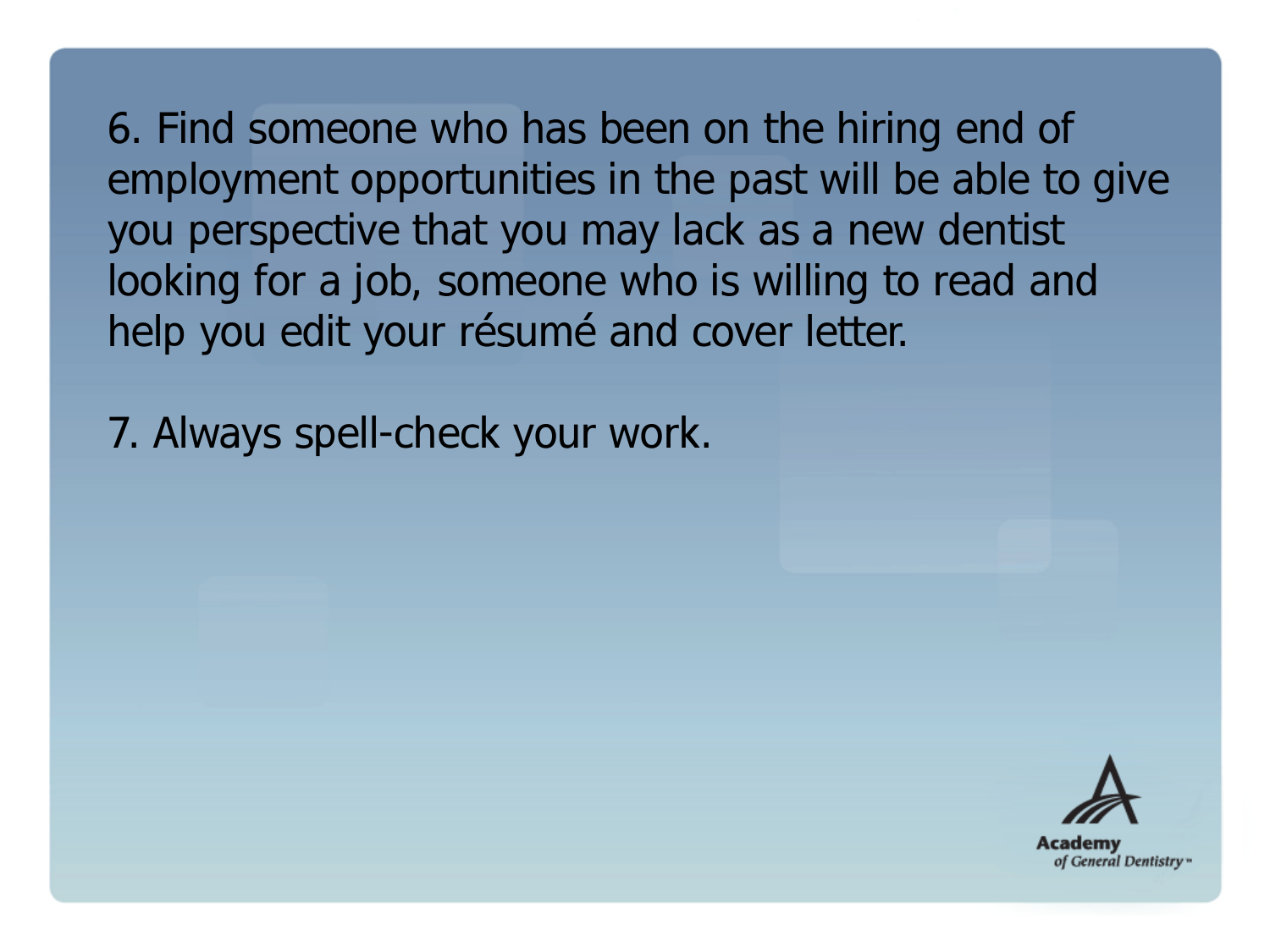

6. Find someone who has been on the hiring end of employment opportunities in the past will be able to give you perspective that you may lack as a new dentist looking for a job, someone who is willing to read and help you edit your résumé and cover letter.
7. Always spell-check your work.